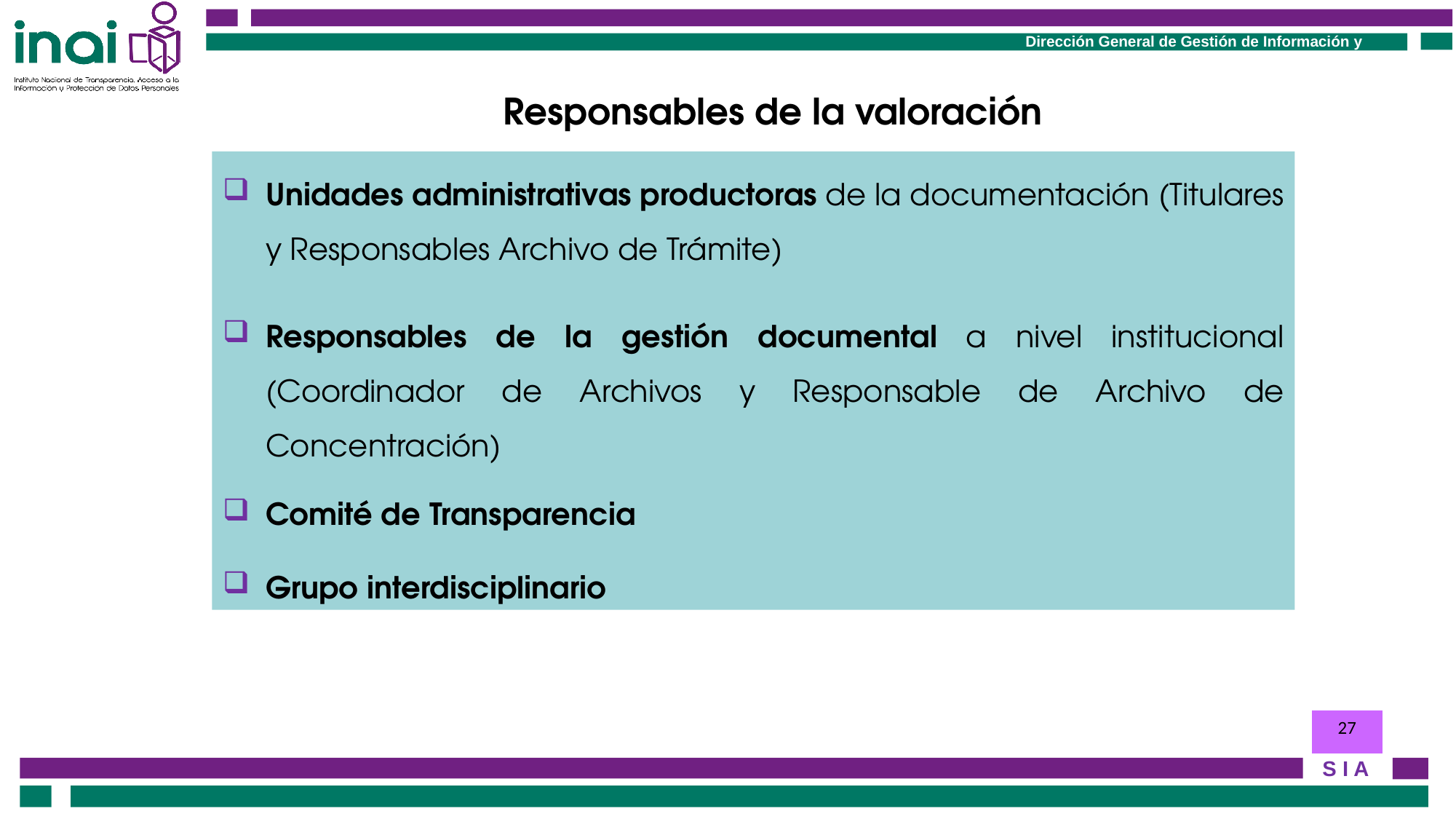

Responsables de la valoración
Unidades administrativas productoras de la documentación (Titulares y Responsables Archivo de Trámite)

Responsables de la gestión documental a nivel institucional (Coordinador de Archivos y Responsable de Archivo de Concentración)

Comité de Transparencia

Grupo interdisciplinario
27